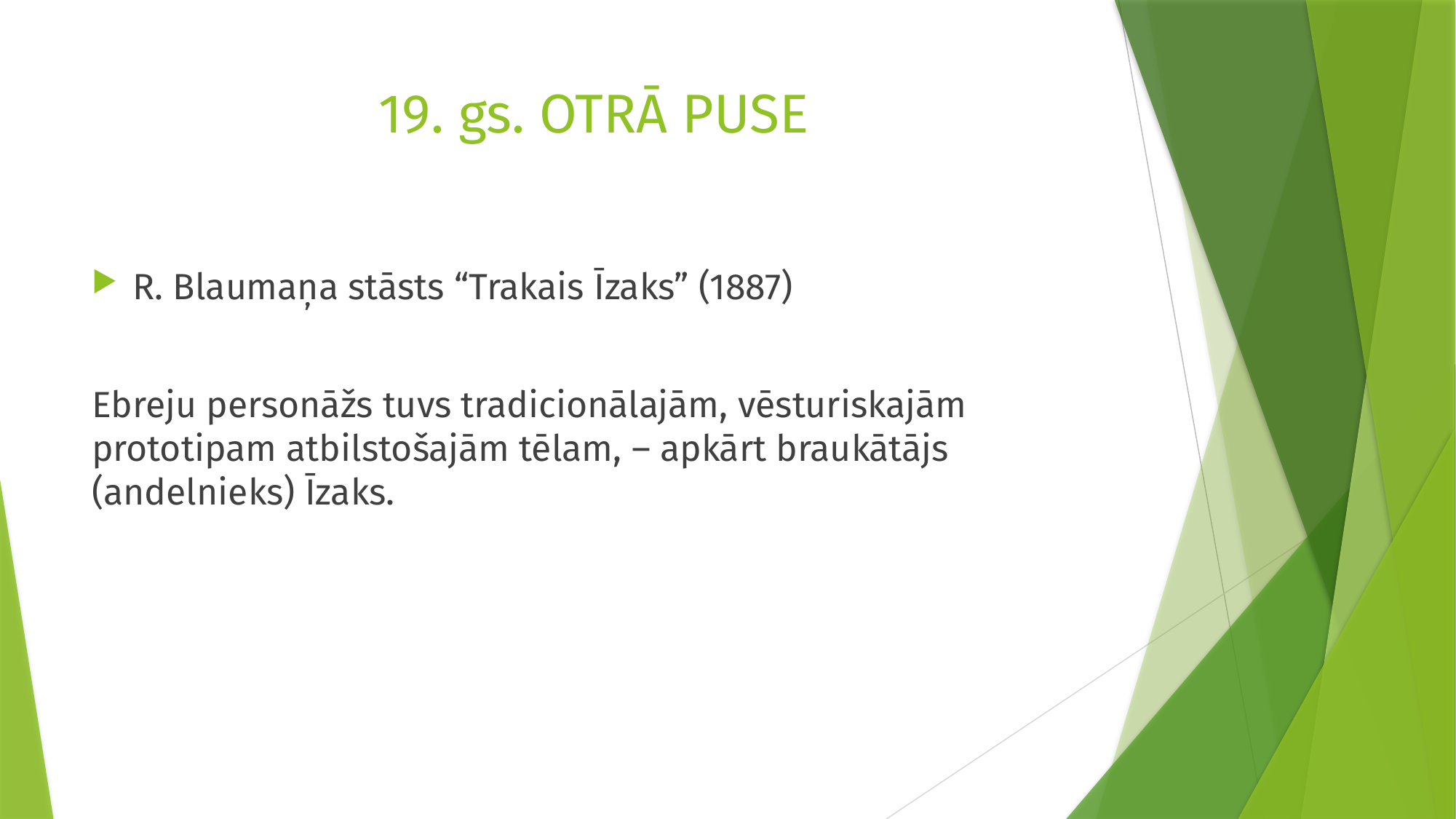

# 19. gs. OTRĀ PUSE
R. Blaumaņa stāsts “Trakais Īzaks” (1887)

Ebreju personāžs tuvs tradicionālajām, vēsturiskajām prototipam atbilstošajām tēlam, – apkārt braukātājs (andelnieks) Īzaks.